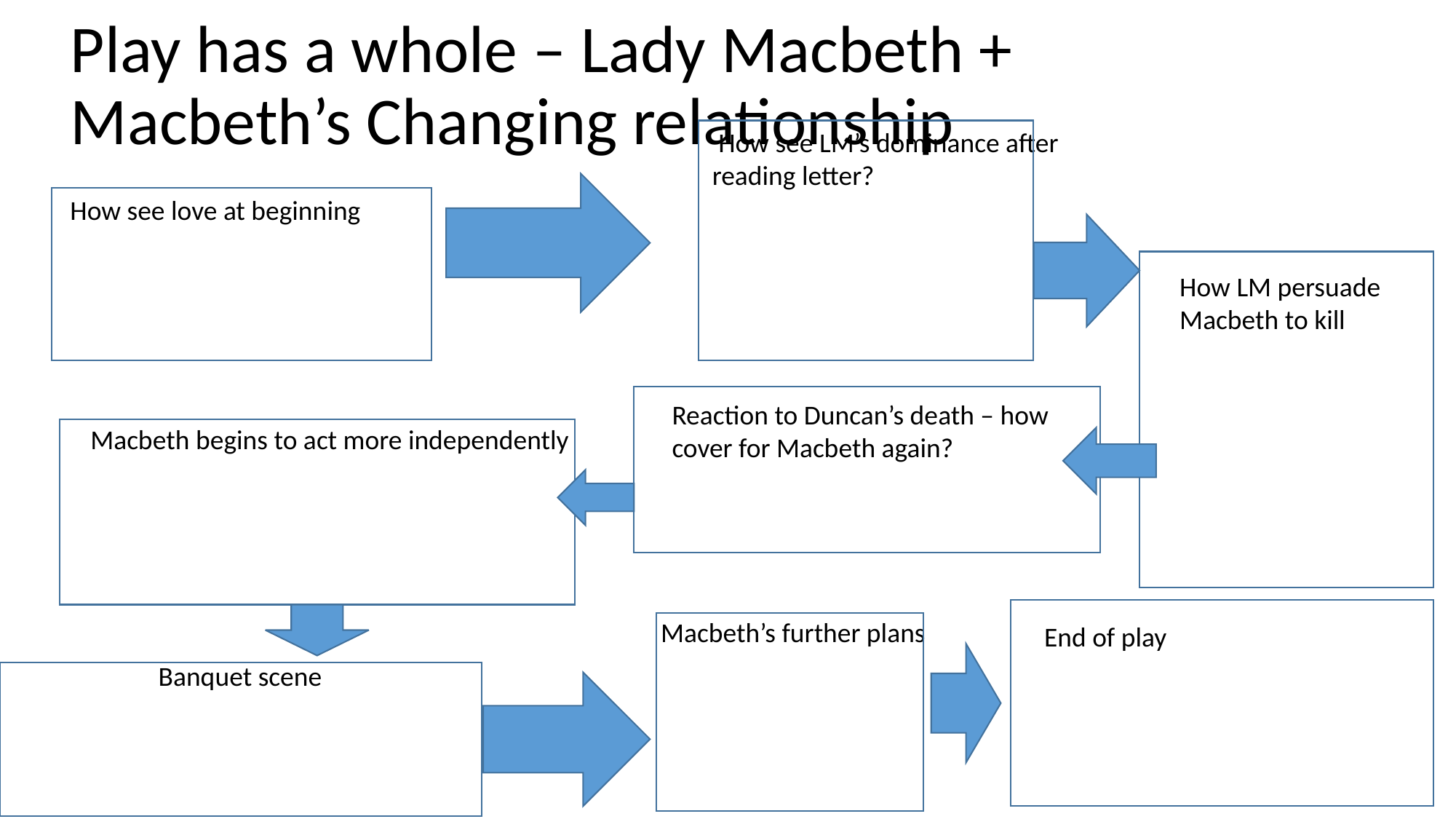

# Play has a whole – Lady Macbeth + Macbeth’s Changing relationship
 How see LM’s dominance after reading letter?

How see love at beginning

How LM persuade Macbeth to kill

Reaction to Duncan’s death – how cover for Macbeth again?
Macbeth begins to act more independently

Macbeth’s further plans

End of play

Banquet scene